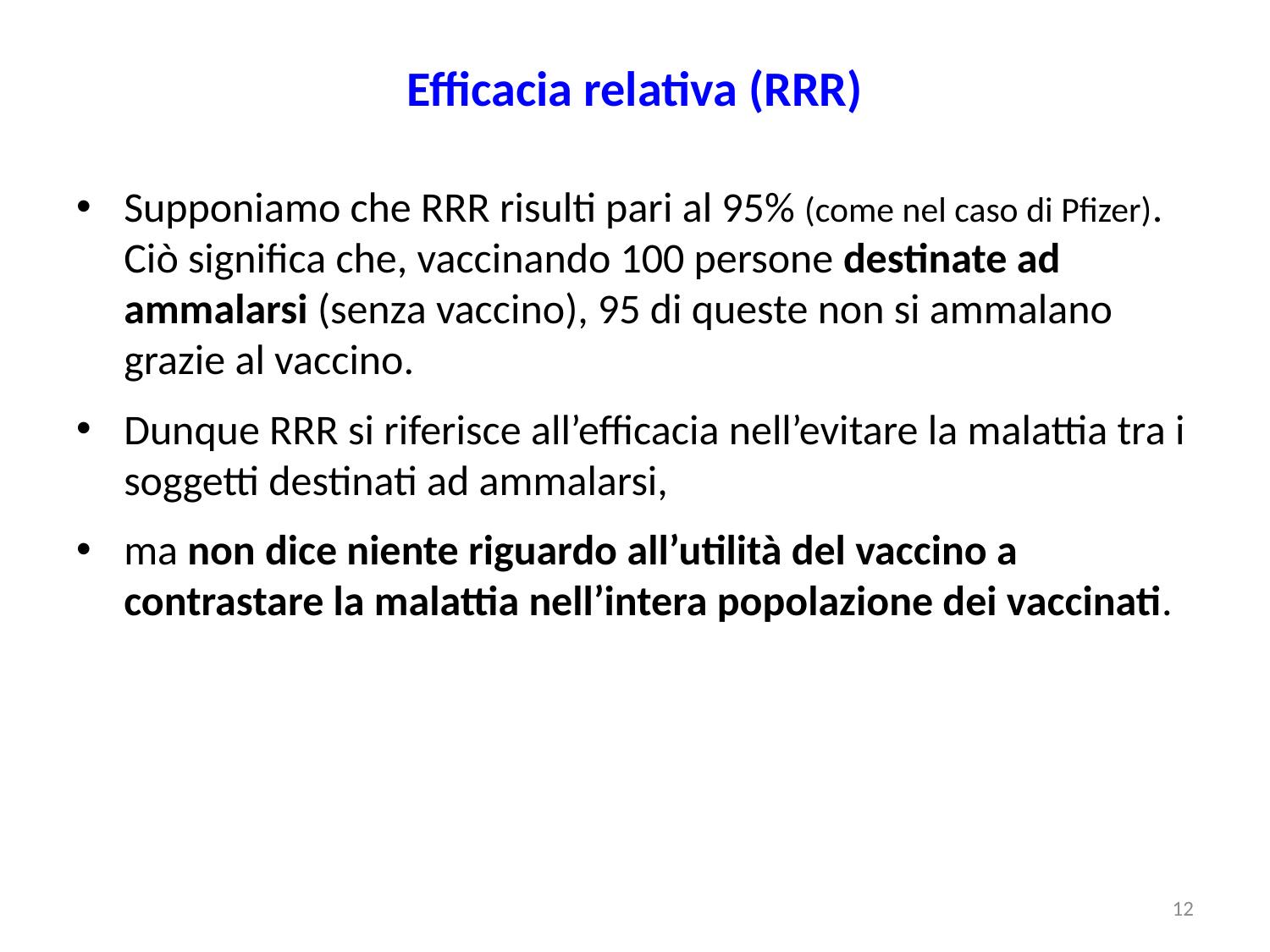

# Efficacia relativa (RRR)
Supponiamo che RRR risulti pari al 95% (come nel caso di Pfizer). Ciò significa che, vaccinando 100 persone destinate ad ammalarsi (senza vaccino), 95 di queste non si ammalano grazie al vaccino.
Dunque RRR si riferisce all’efficacia nell’evitare la malattia tra i soggetti destinati ad ammalarsi,
ma non dice niente riguardo all’utilità del vaccino a contrastare la malattia nell’intera popolazione dei vaccinati.

12